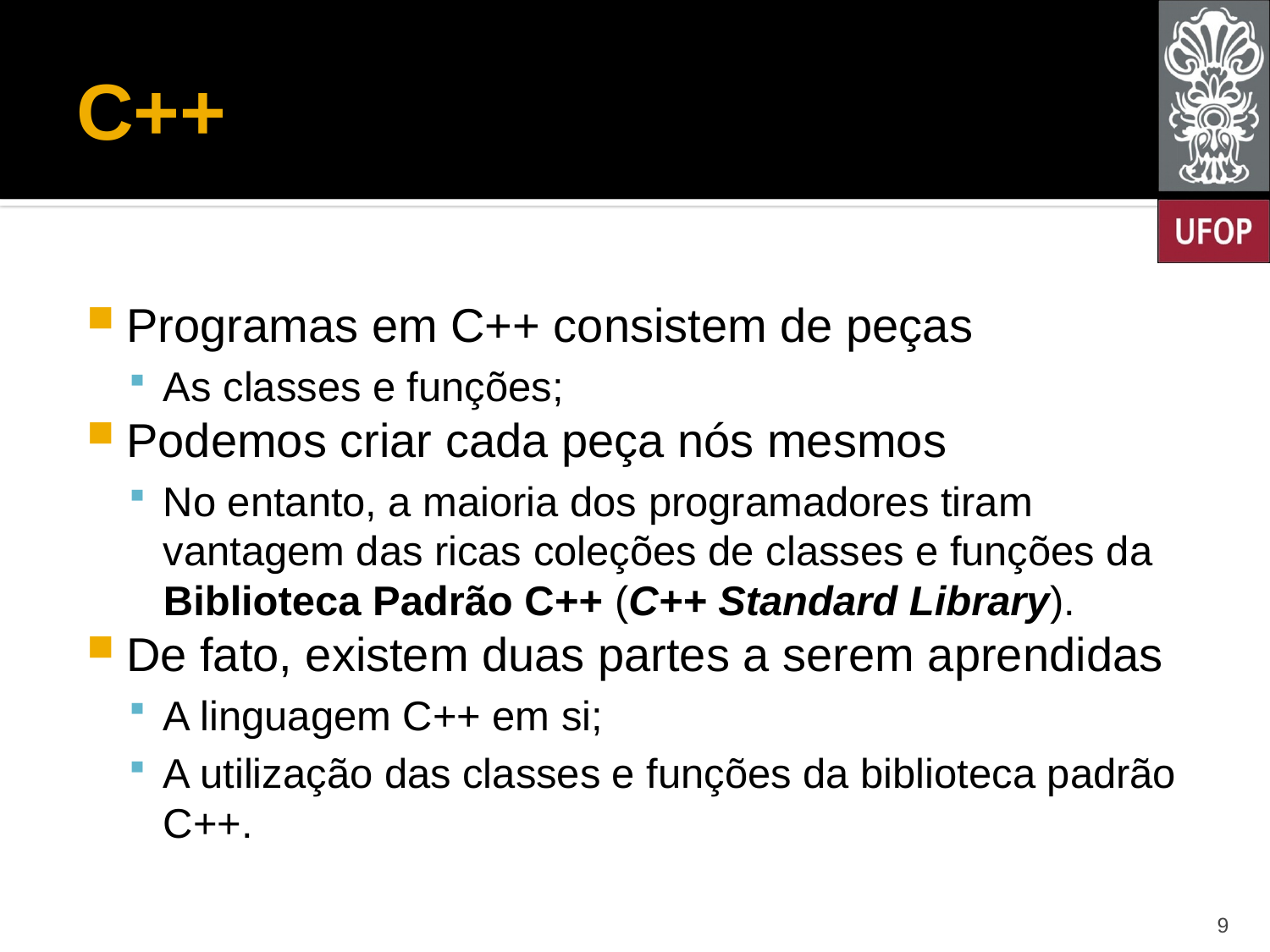

# C++
Programas em C++ consistem de peças
As classes e funções;
Podemos criar cada peça nós mesmos
No entanto, a maioria dos programadores tiram vantagem das ricas coleções de classes e funções da Biblioteca Padrão C++ (C++ Standard Library).
De fato, existem duas partes a serem aprendidas
A linguagem C++ em si;
A utilização das classes e funções da biblioteca padrão C++.
9